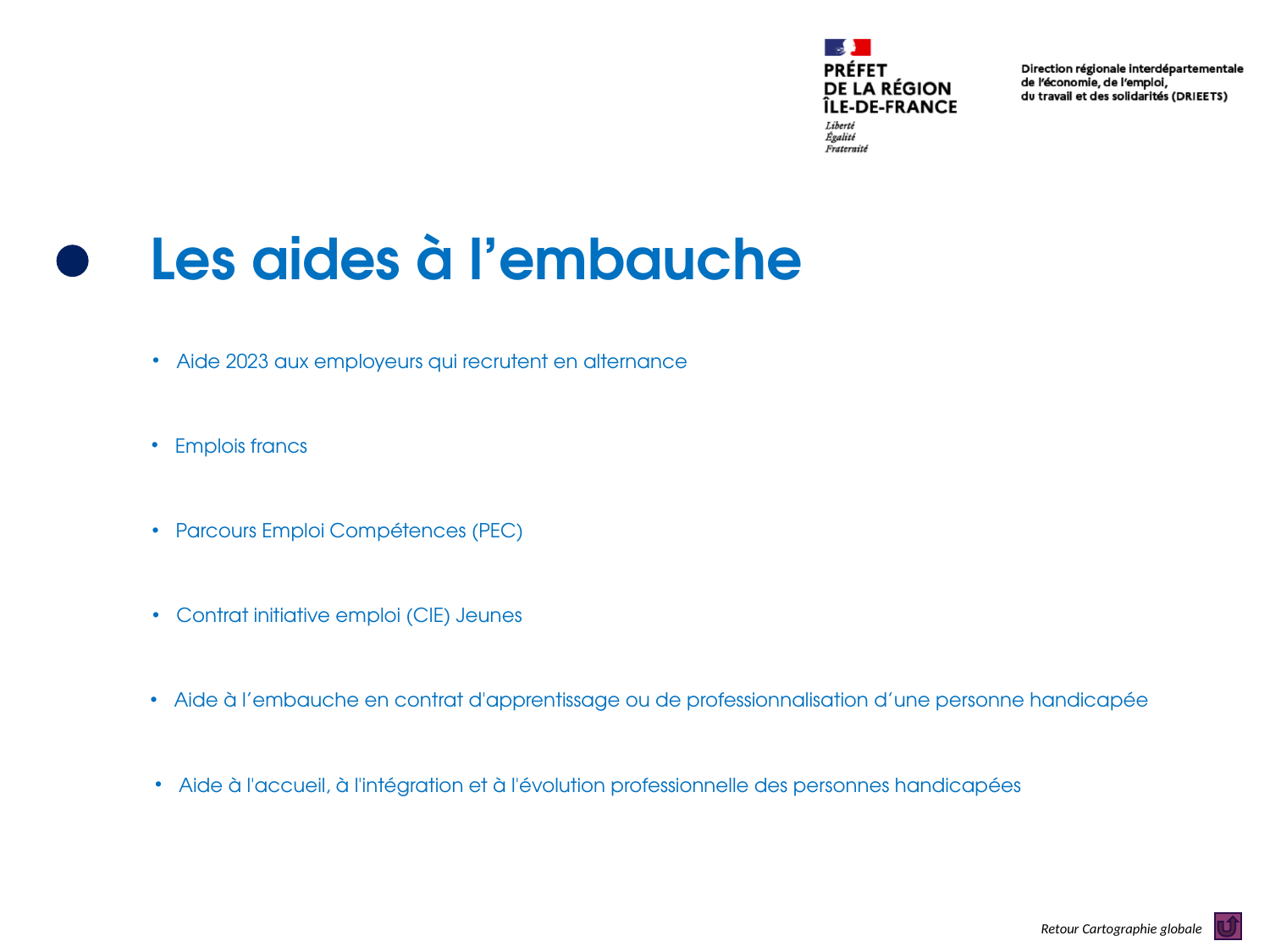

Les aides à l’embauche

Aide 2023 aux employeurs qui recrutent en alternance
Emplois francs
Parcours Emploi Compétences (PEC)
Contrat initiative emploi (CIE) Jeunes
Aide à l’embauche en contrat d'apprentissage ou de professionnalisation d’une personne handicapée
Aide à l'accueil, à l'intégration et à l'évolution professionnelle des personnes handicapées
Retour Cartographie globale